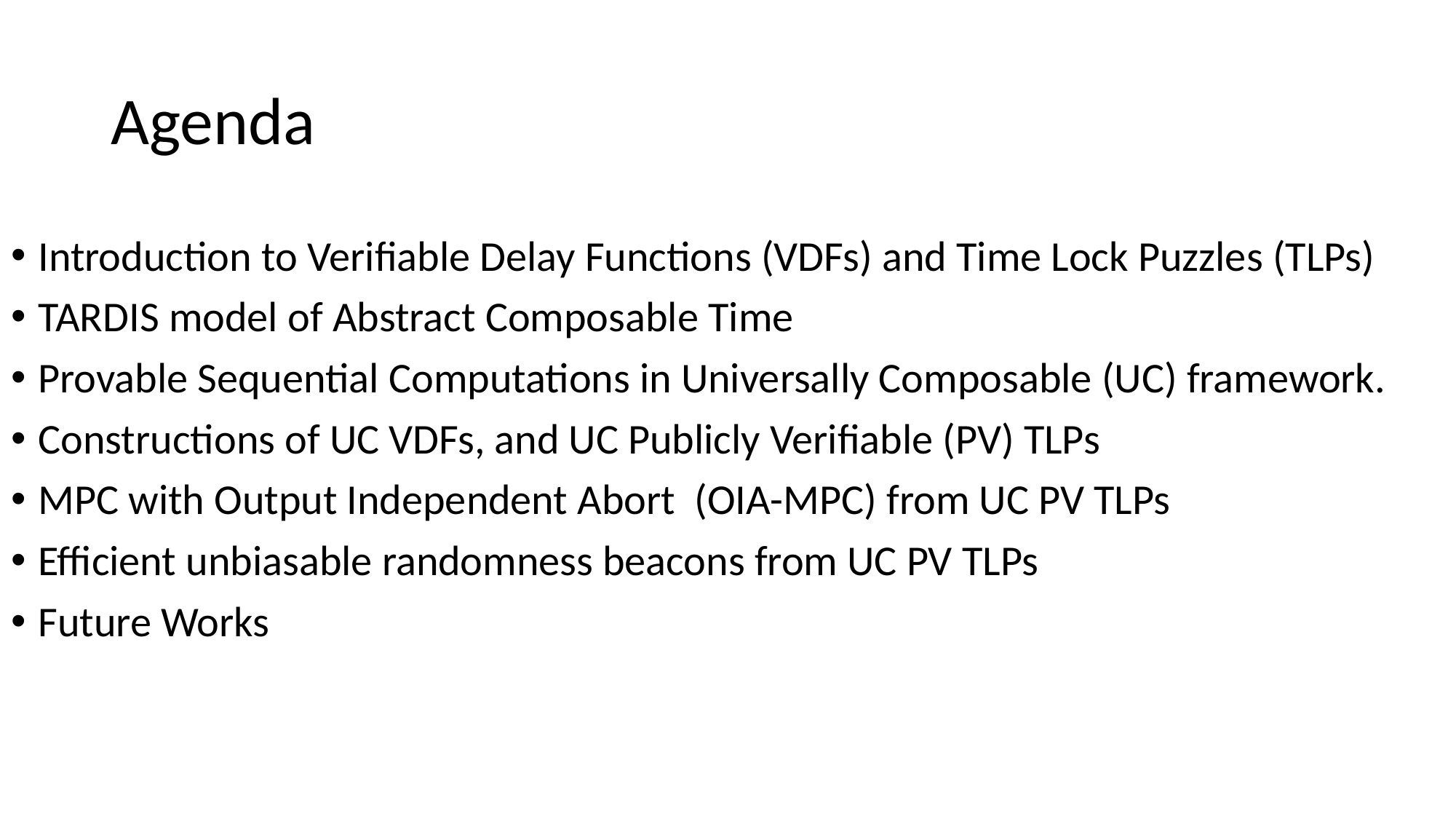

# Agenda
Introduction to Verifiable Delay Functions (VDFs) and Time Lock Puzzles (TLPs)
TARDIS model of Abstract Composable Time
Provable Sequential Computations in Universally Composable (UC) framework.
Constructions of UC VDFs, and UC Publicly Verifiable (PV) TLPs
MPC with Output Independent Abort  (OIA-MPC) from UC PV TLPs
Efficient unbiasable randomness beacons from UC PV TLPs
Future Works